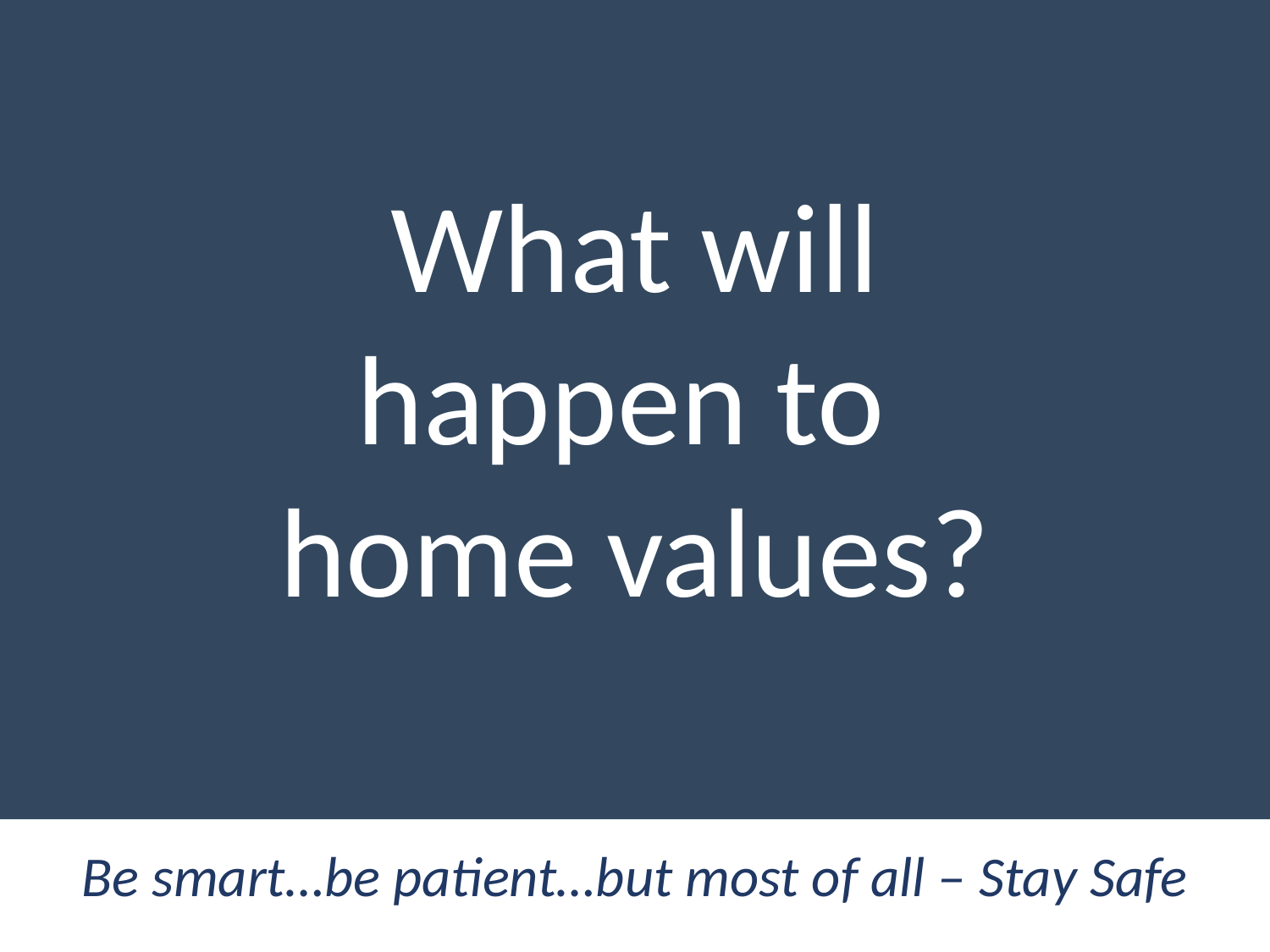

What will happen to
home values?
Be smart…be patient…but most of all – Stay Safe